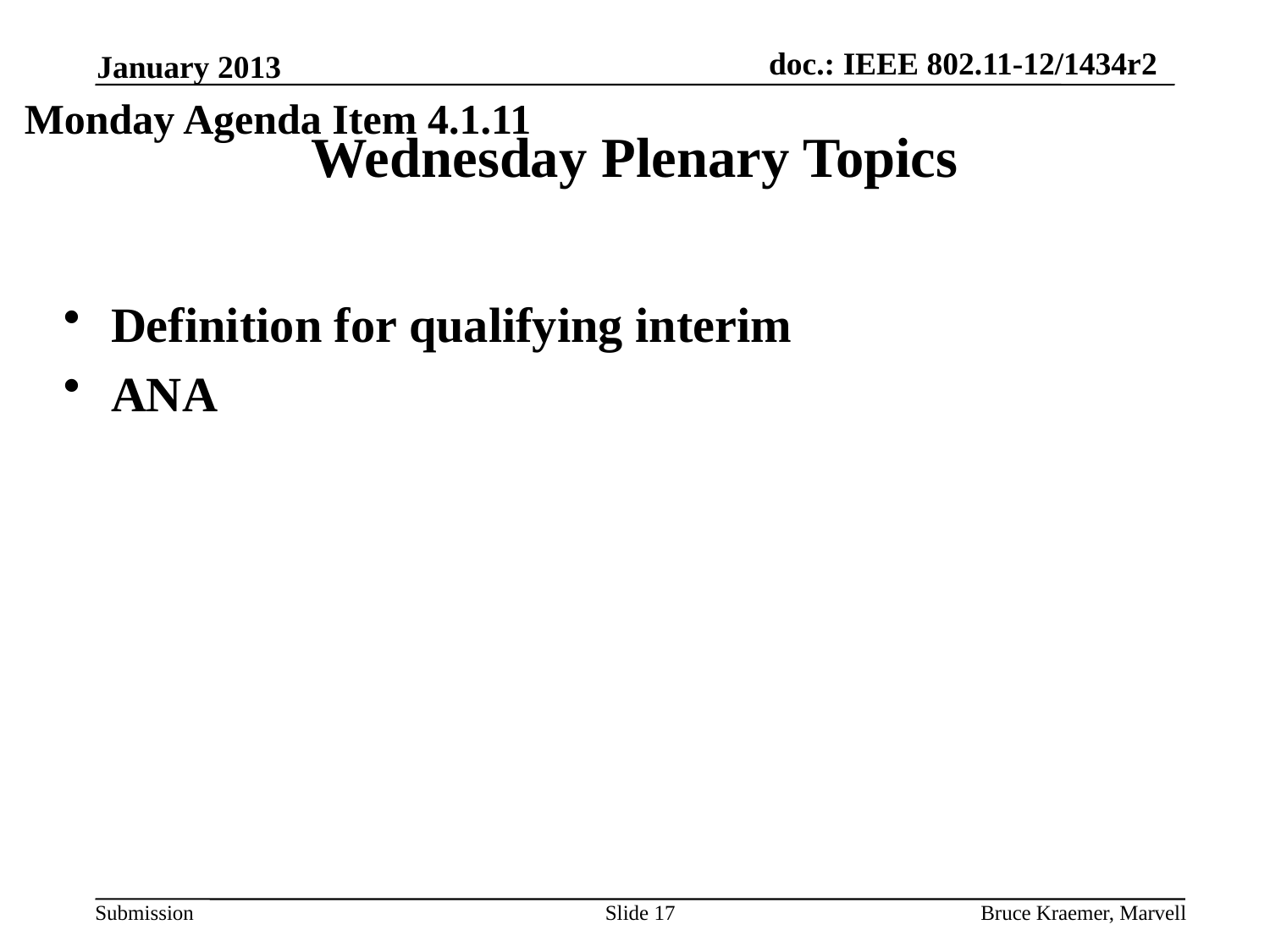

January 2013
Monday Agenda Item 4.1.11
# Wednesday Plenary Topics

Definition for qualifying interim
ANA
Slide 17
Bruce Kraemer, Marvell